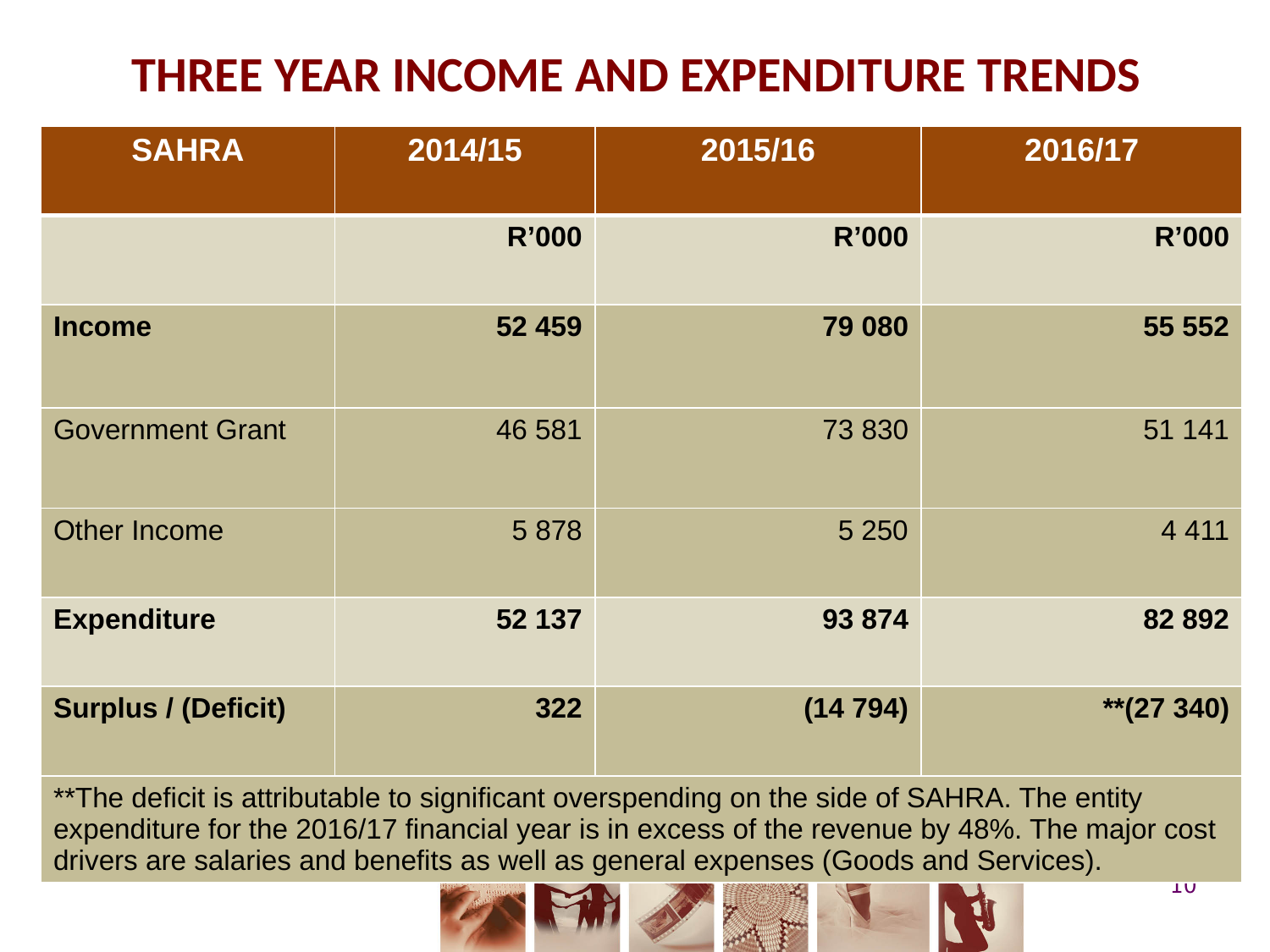

# THREE YEAR INCOME AND EXPENDITURE TRENDS
| SAHRA | 2014/15 | 2015/16 | 2016/17 |
| --- | --- | --- | --- |
|  | R’000 | R’000 | R’000 |
| Income | 52 459 | 79 080 | 55 552 |
| Government Grant | 46 581 | 73 830 | 51 141 |
| Other Income | 5 878 | 5 250 | 4 411 |
| Expenditure | 52 137 | 93 874 | 82 892 |
| Surplus / (Deficit) | 322 | (14 794) | \*\*(27 340) |
| \*\*The deficit is attributable to significant overspending on the side of SAHRA. The entity expenditure for the 2016/17 financial year is in excess of the revenue by 48%. The major cost drivers are salaries and benefits as well as general expenses (Goods and Services). |  |  |  |

10